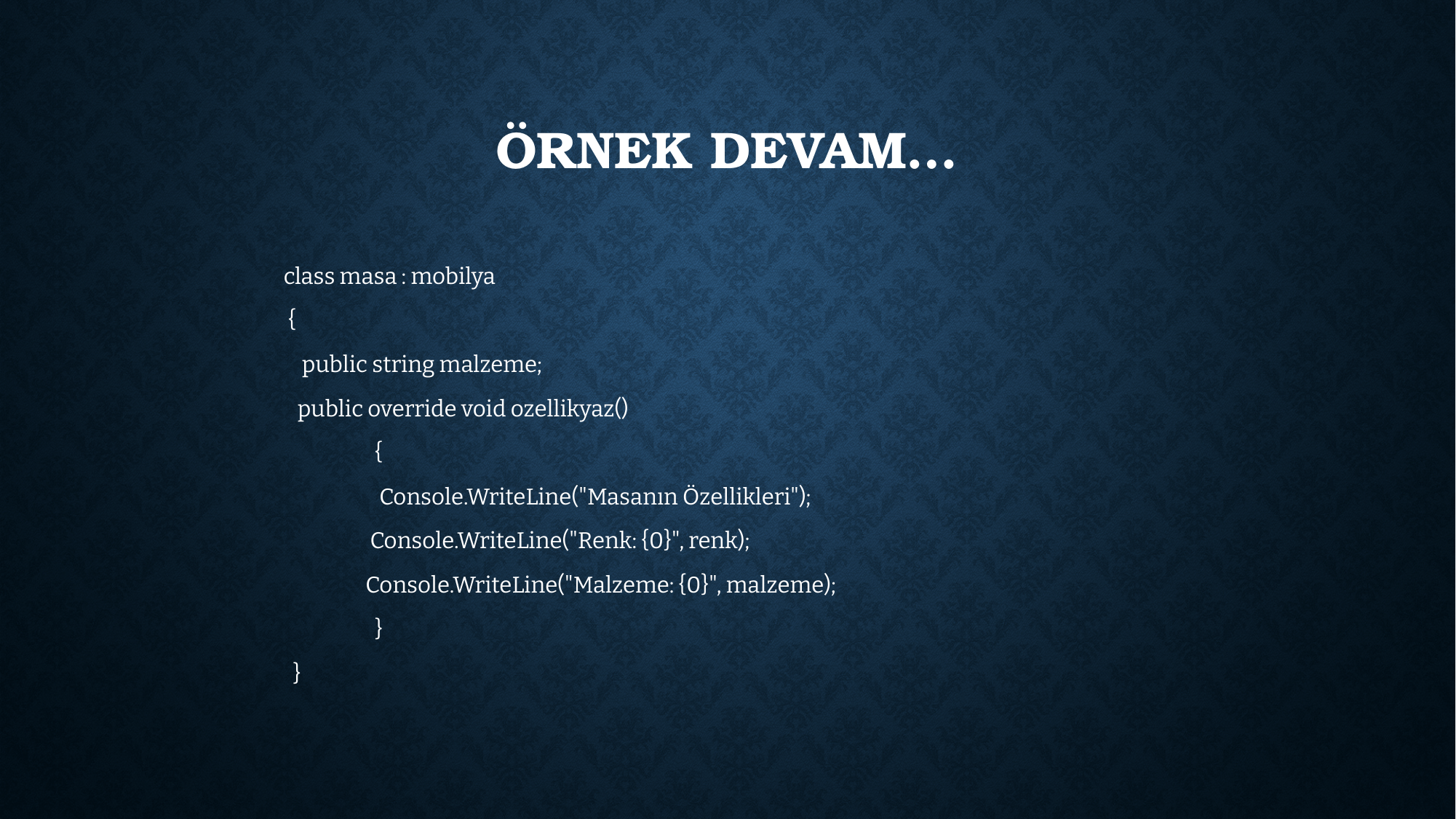

# Örnek devam…
 		class masa : mobilya
   		 {
    		    public string malzeme;
     		   public override void ozellikyaz()
      			  {
         			   Console.WriteLine("Masanın Özellikleri");
           			 Console.WriteLine("Renk: {0}", renk);
            			Console.WriteLine("Malzeme: {0}", malzeme);
      			  }
  		  }